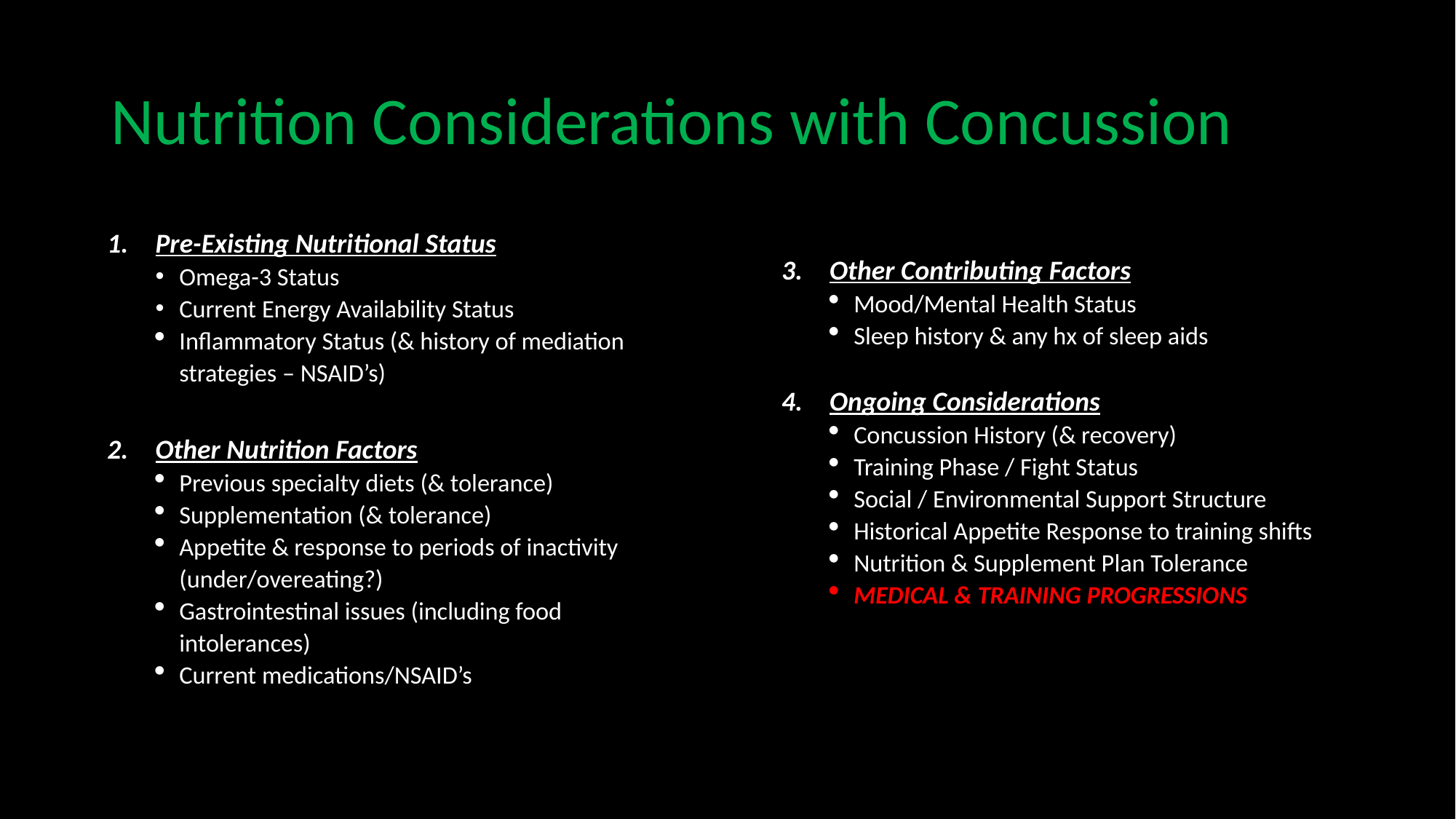

# Nutrition Considerations with Concussion
Pre-Existing Nutritional Status
Omega-3 Status
Current Energy Availability Status
Inflammatory Status (& history of mediation strategies – NSAID’s)

Other Nutrition Factors
Previous specialty diets (& tolerance)
Supplementation (& tolerance)
Appetite & response to periods of inactivity (under/overeating?)
Gastrointestinal issues (including food intolerances)
Current medications/NSAID’s

Other Contributing Factors
Mood/Mental Health Status
Sleep history & any hx of sleep aids

Ongoing Considerations
Concussion History (& recovery)
Training Phase / Fight Status
Social / Environmental Support Structure
Historical Appetite Response to training shifts
Nutrition & Supplement Plan Tolerance
MEDICAL & TRAINING PROGRESSIONS